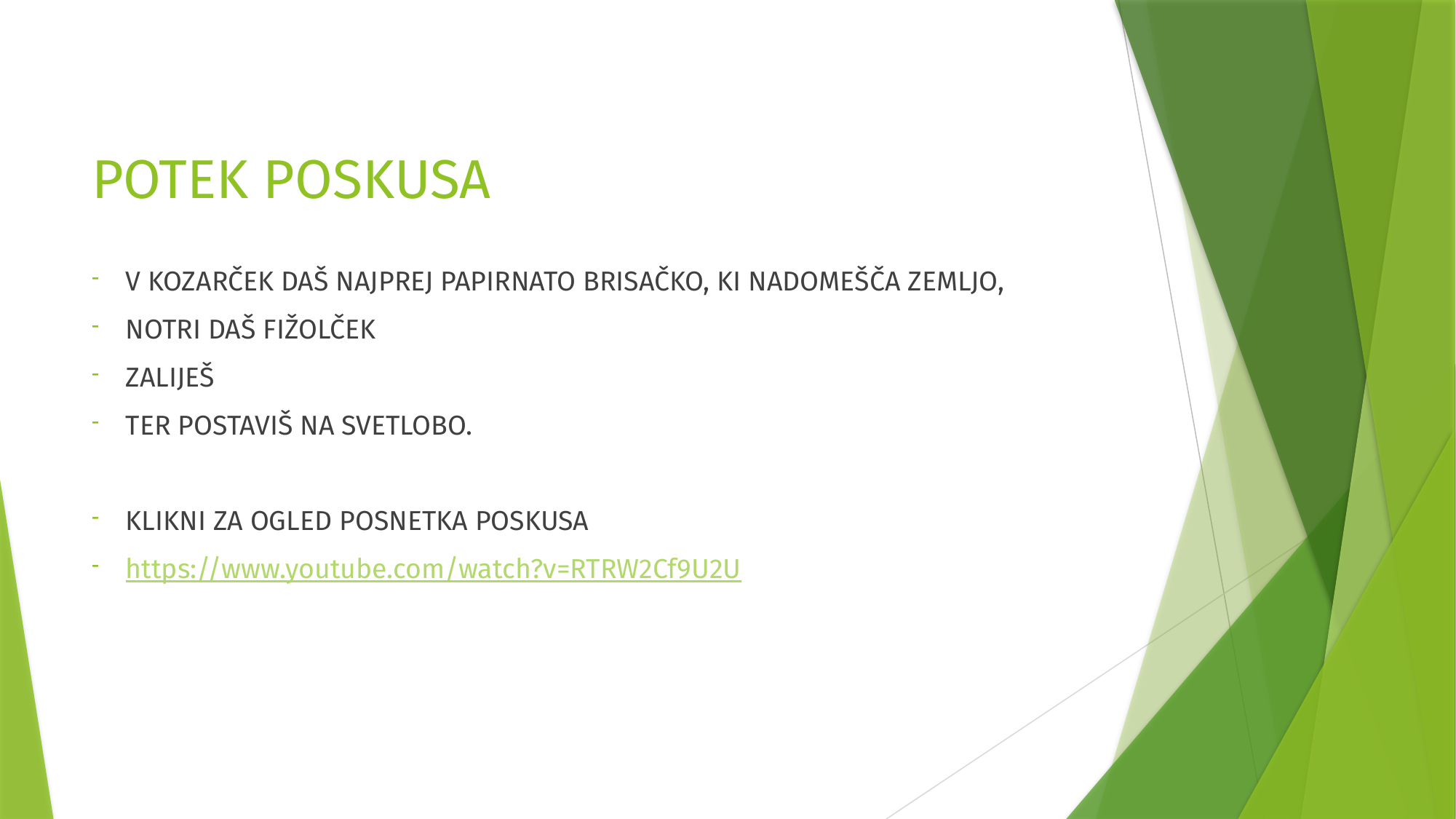

# POTEK POSKUSA
V KOZARČEK DAŠ NAJPREJ PAPIRNATO BRISAČKO, KI NADOMEŠČA ZEMLJO,
NOTRI DAŠ FIŽOLČEK
ZALIJEŠ
TER POSTAVIŠ NA SVETLOBO.

KLIKNI ZA OGLED POSNETKA POSKUSA
https://www.youtube.com/watch?v=RTRW2Cf9U2U